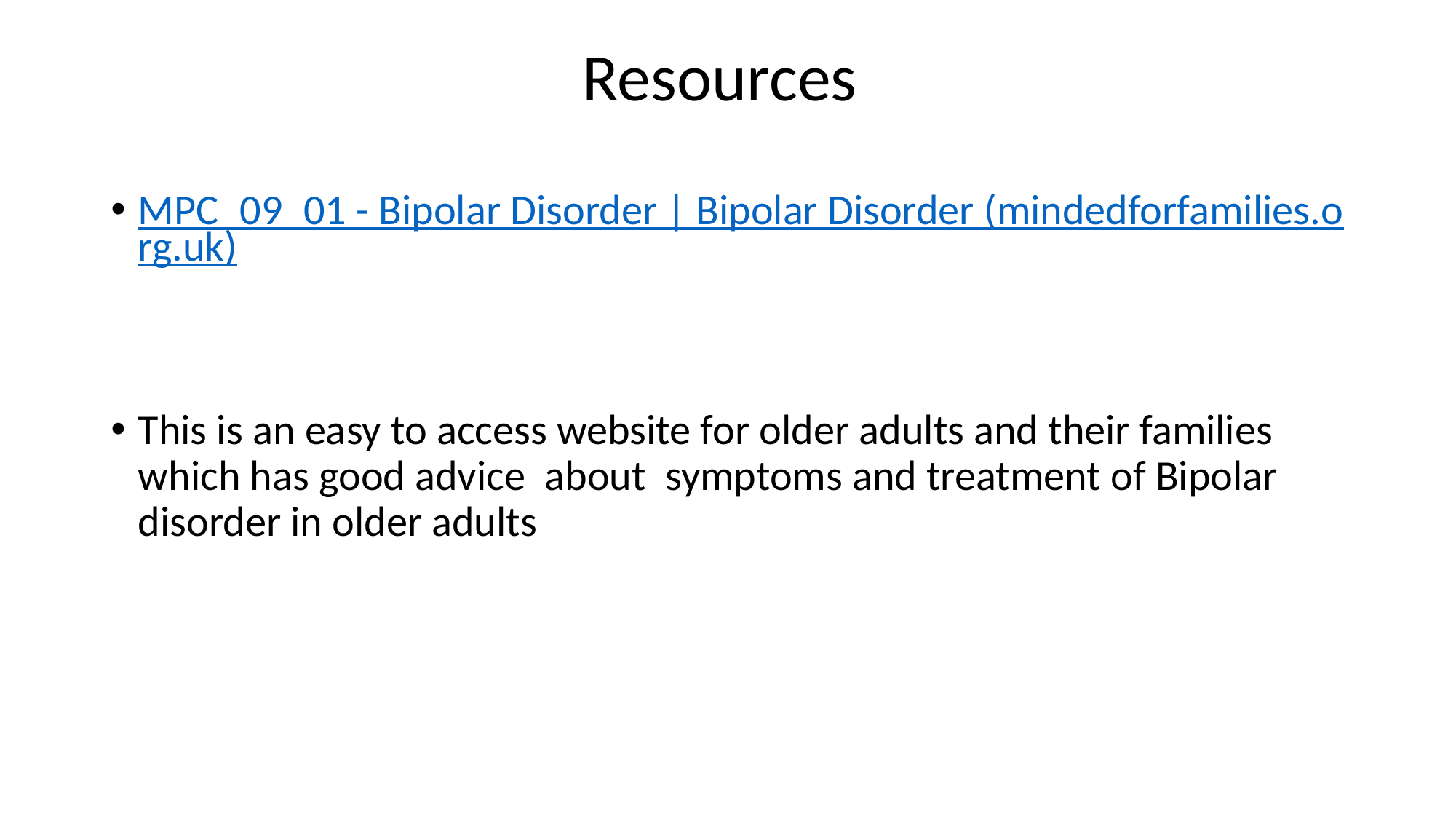

# Resources
MPC_09_01 - Bipolar Disorder | Bipolar Disorder (mindedforfamilies.org.uk)

This is an easy to access website for older adults and their families which has good advice  about  symptoms and treatment of Bipolar disorder in older adults